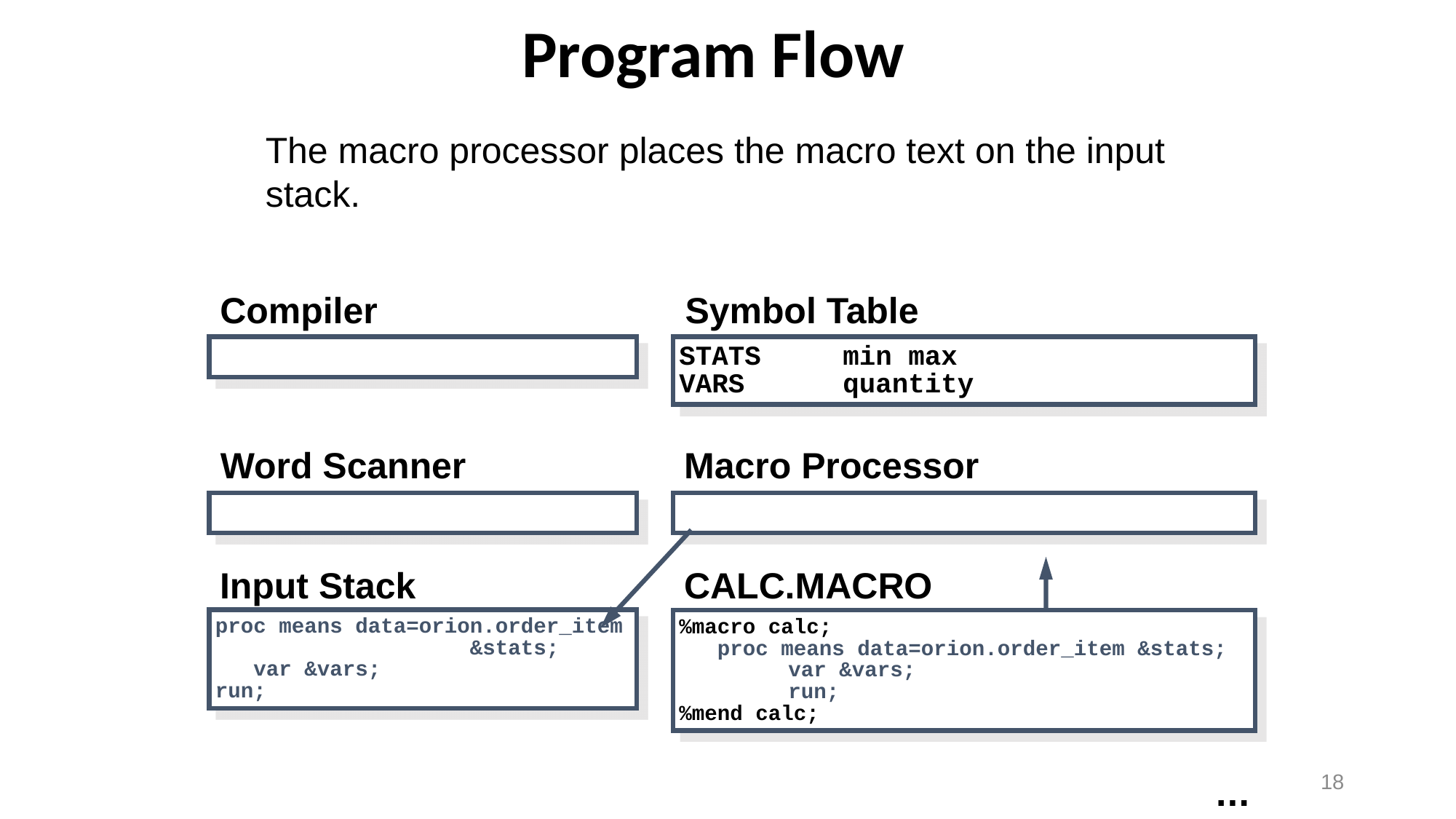

# Program Flow
The macro processor places the macro text on the input stack.
Compiler
Symbol Table
STATS     min max
VARS      quantity

Word Scanner
Macro Processor

Input Stack
CALC.MACRO

proc means data=orion.order_item                     &stats;
   var &vars;
run;
%macro calc;
   proc means data=orion.order_item &stats;
	var &vars;
	run;
%mend calc;
18
...